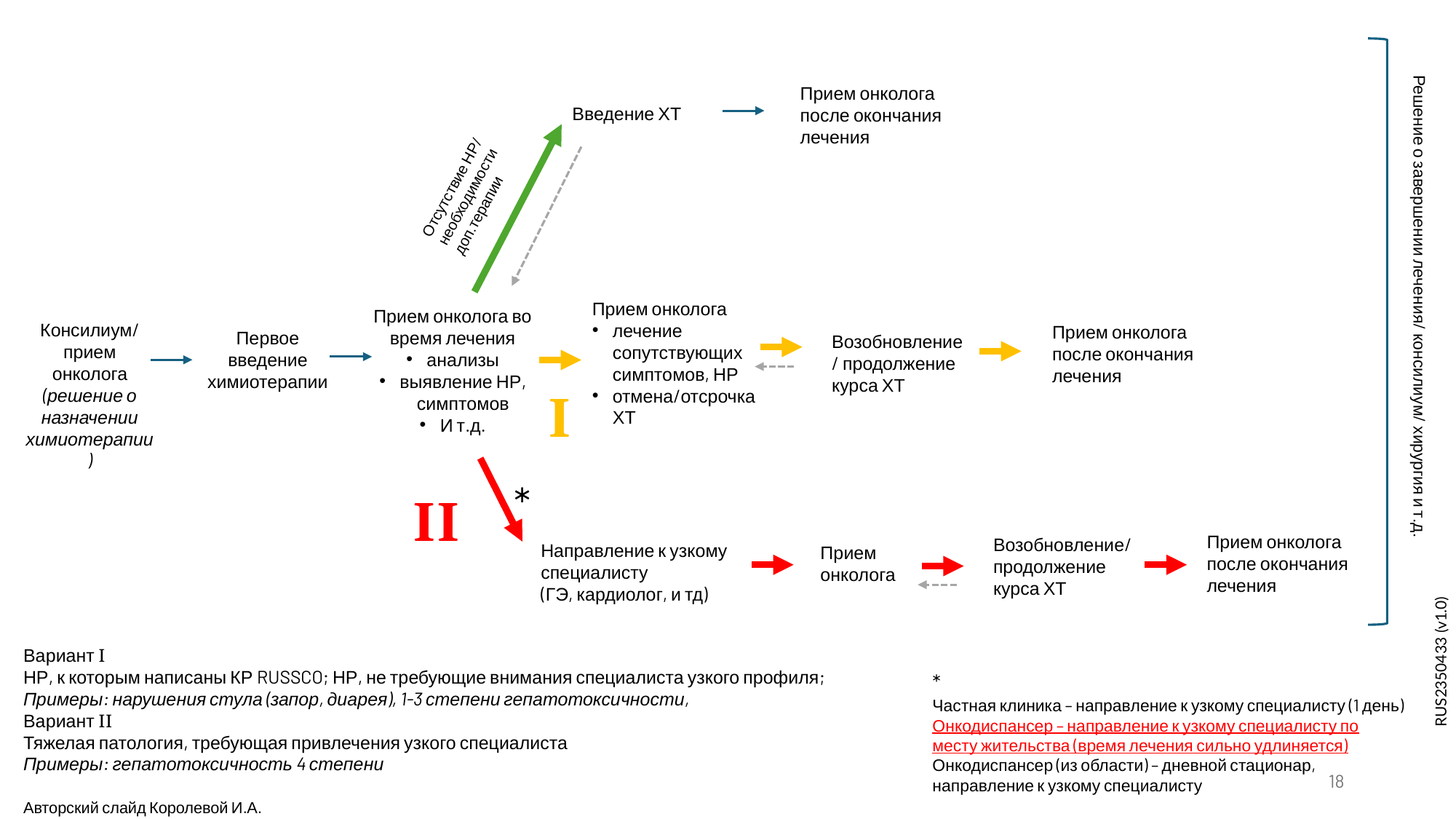

Прием онколога после окончания лечения

Введение ХТ

Отсутствие НР/ необходимости доп.терапии
Прием онколога
лечение сопутствующих симптомов, НР
отмена/отсрочка ХТ

Решение о завершении лечения/ консилиум/ хирургия и т.д.

Прием онколога во время лечения
анализы
выявление НР, симптомов
И т.д.
Консилиум/ прием онколога
(решение о назначении химиотерапии)
Прием онколога после окончания лечения

Первое введение химиотерапии
Возобновление/ продолжение курса ХТ

I
*
II
Прием онколога после окончания лечения

Возобновление/ продолжение курса ХТ

Направление к узкому специалисту
(ГЭ, кардиолог, и тд)

Прием онколога

Вариант I
НР, к которым написаны КР RUSSCO; НР, не требующие внимания специалиста узкого профиля;
Примеры: нарушения стула (запор, диарея), 1-3 степени гепатотоксичности,
Вариант II
Тяжелая патология, требующая привлечения узкого специалиста
Примеры: гепатотоксичность 4 степени
*
Частная клиника – направление к узкому специалисту (1 день)
Онкодиспансер – направление к узкому специалисту по месту жительства (время лечения сильно удлиняется)
Онкодиспансер (из области) – дневной стационар, направление к узкому специалисту

18
Авторский слайд Королевой И.А.